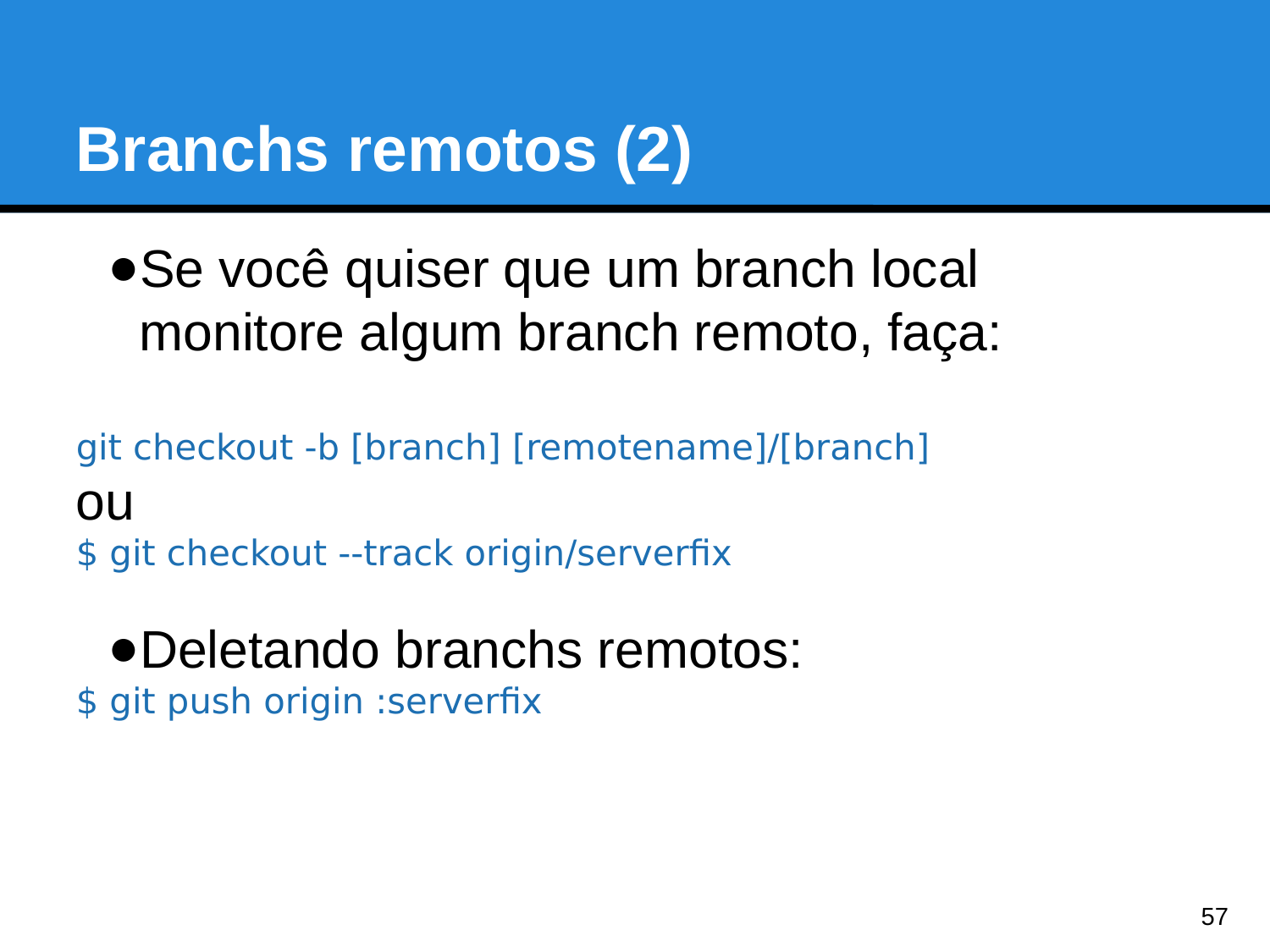

Branchs remotos (2)
Se você quiser que um branch local monitore algum branch remoto, faça:

git checkout -b [branch] [remotename]/[branch]
ou
$ git checkout --track origin/serverfix

Deletando branchs remotos:
$ git push origin :serverfix
57